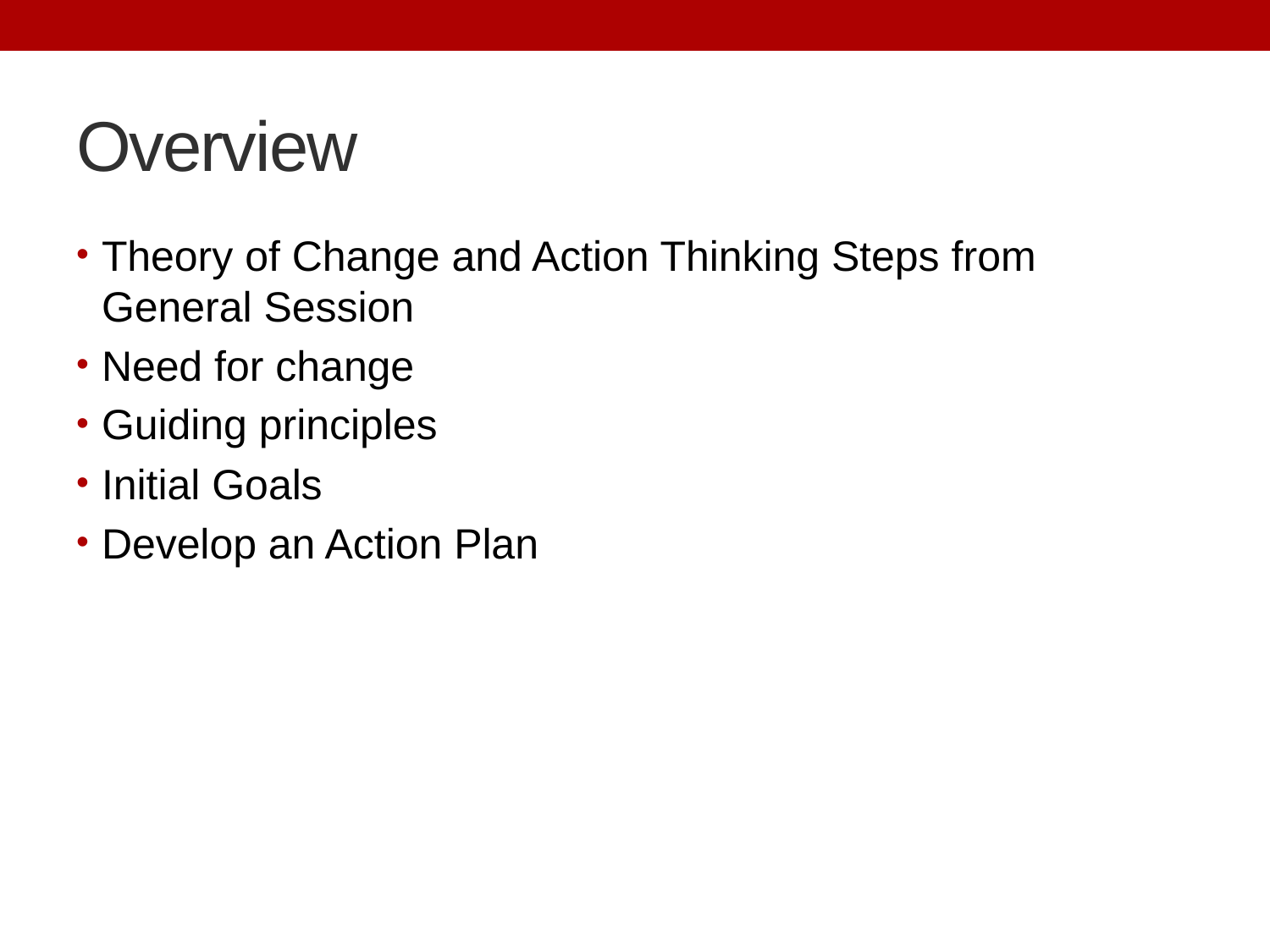

# Overview
Theory of Change and Action Thinking Steps from General Session
Need for change
Guiding principles
Initial Goals
Develop an Action Plan